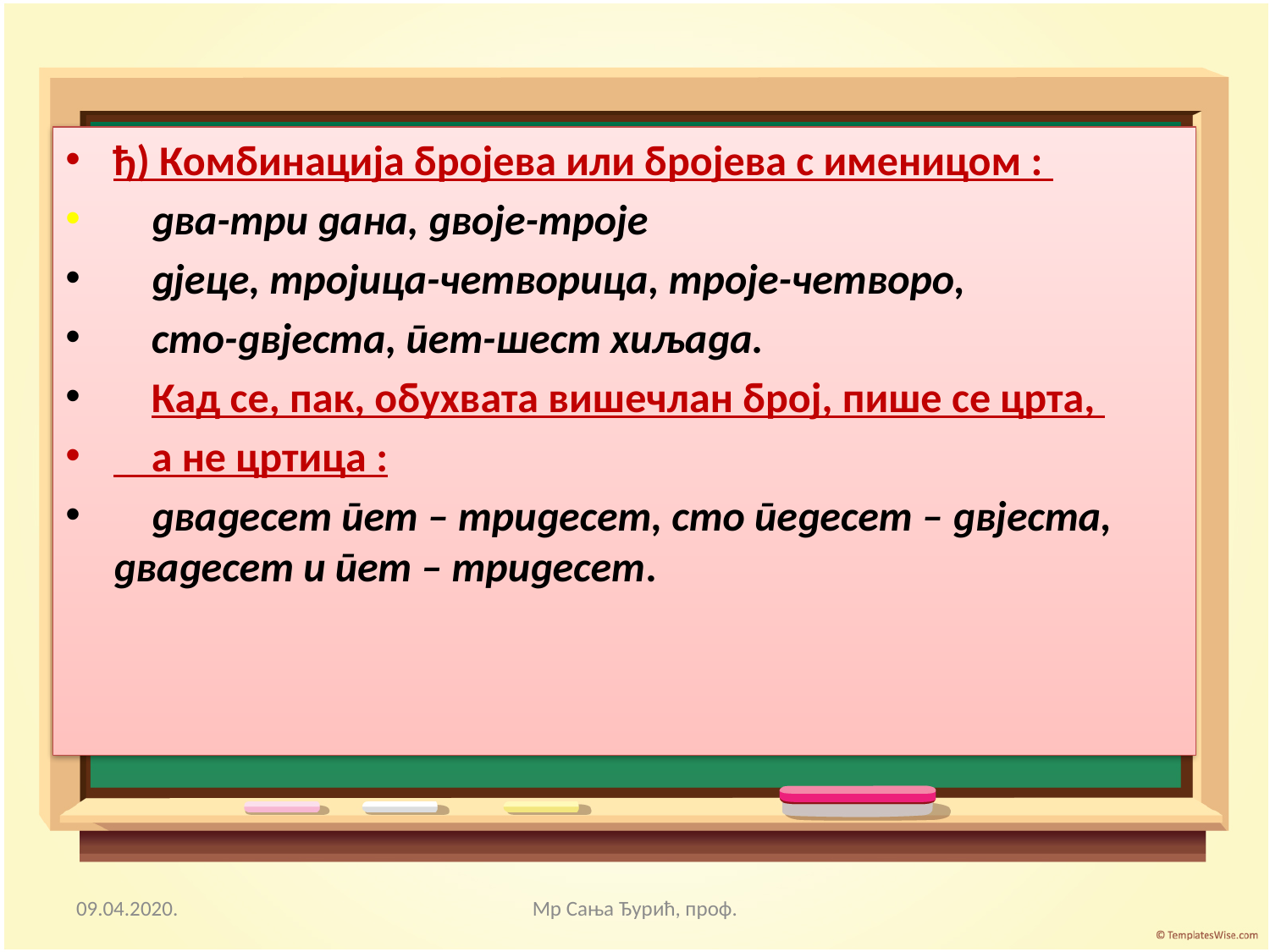

ђ) Комбинација бројева или бројева с именицом :
    два-три дана, двоје-троје
    дјеце, тројица-четворица, троје-четворо,
    сто-двјеста, пет-шест хиљада.
    Кад се, пак, обухвата вишечлан број, пише се црта,
    а не цртица :
    двадесет пет – тридесет, сто педесет – двјеста, двадесет и пет – тридесет.

09.04.2020.
Мр Сања Ђурић, проф.